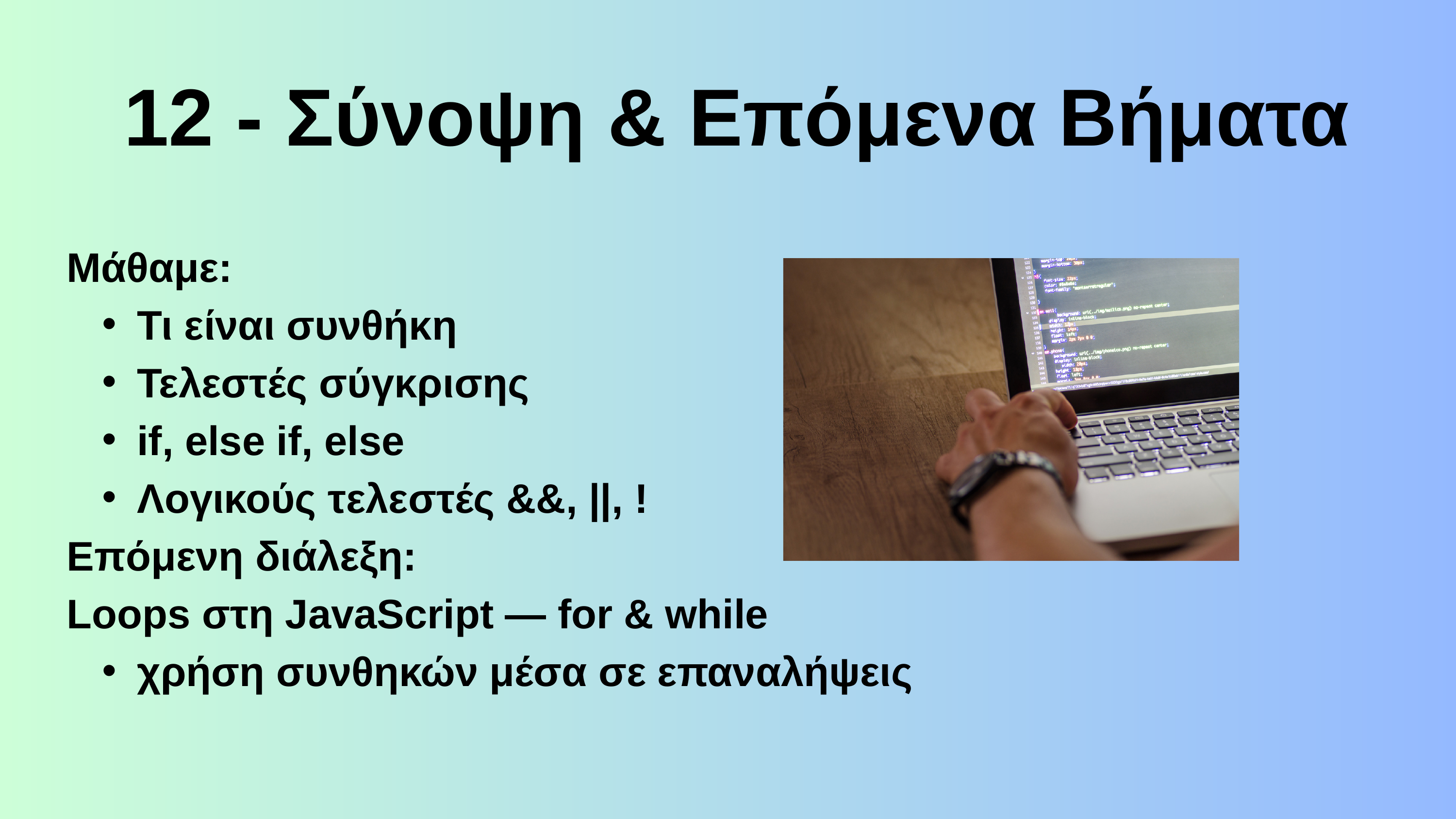

12 - Σύνοψη & Επόμενα Βήματα
Μάθαμε:
Τι είναι συνθήκη
Τελεστές σύγκρισης
if, else if, else
Λογικούς τελεστές &&, ||, !
Επόμενη διάλεξη:
Loops στη JavaScript — for & while
χρήση συνθηκών μέσα σε επαναλήψεις